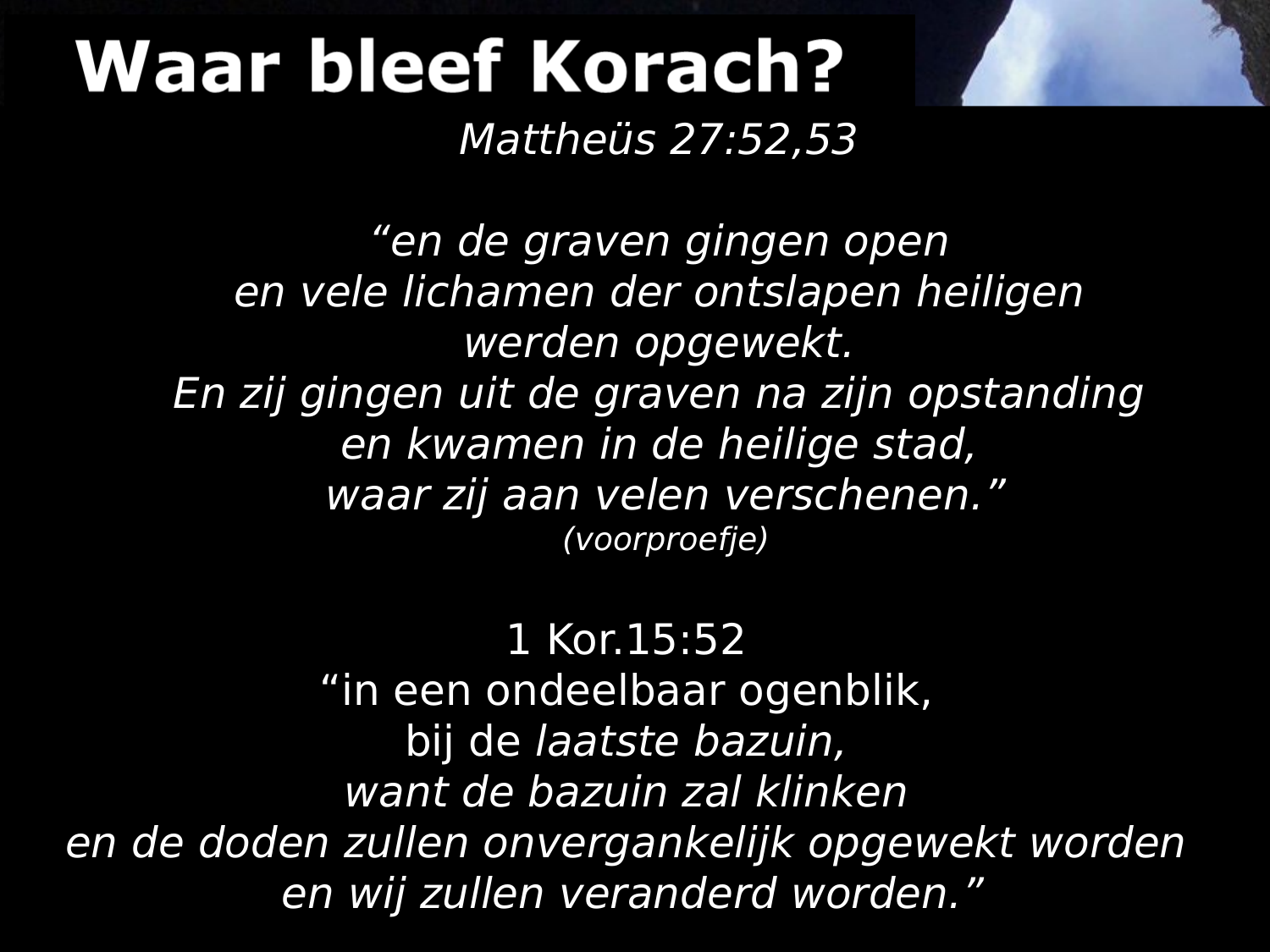

Mattheüs 27:52,53

“en de graven gingen open
en vele lichamen der ontslapen ​heiligen​
werden opgewekt.
En zij gingen uit de graven na zijn opstanding
en kwamen in de ​heilige​ stad,
waar zij aan velen verschenen.”
(voorproefje)

1 Kor.15:52
“in een ondeelbaar ogenblik,
bij de laatste bazuin,
want de bazuin zal klinken
en de doden zullen onvergankelijk opgewekt worden
en wij zullen veranderd worden.”